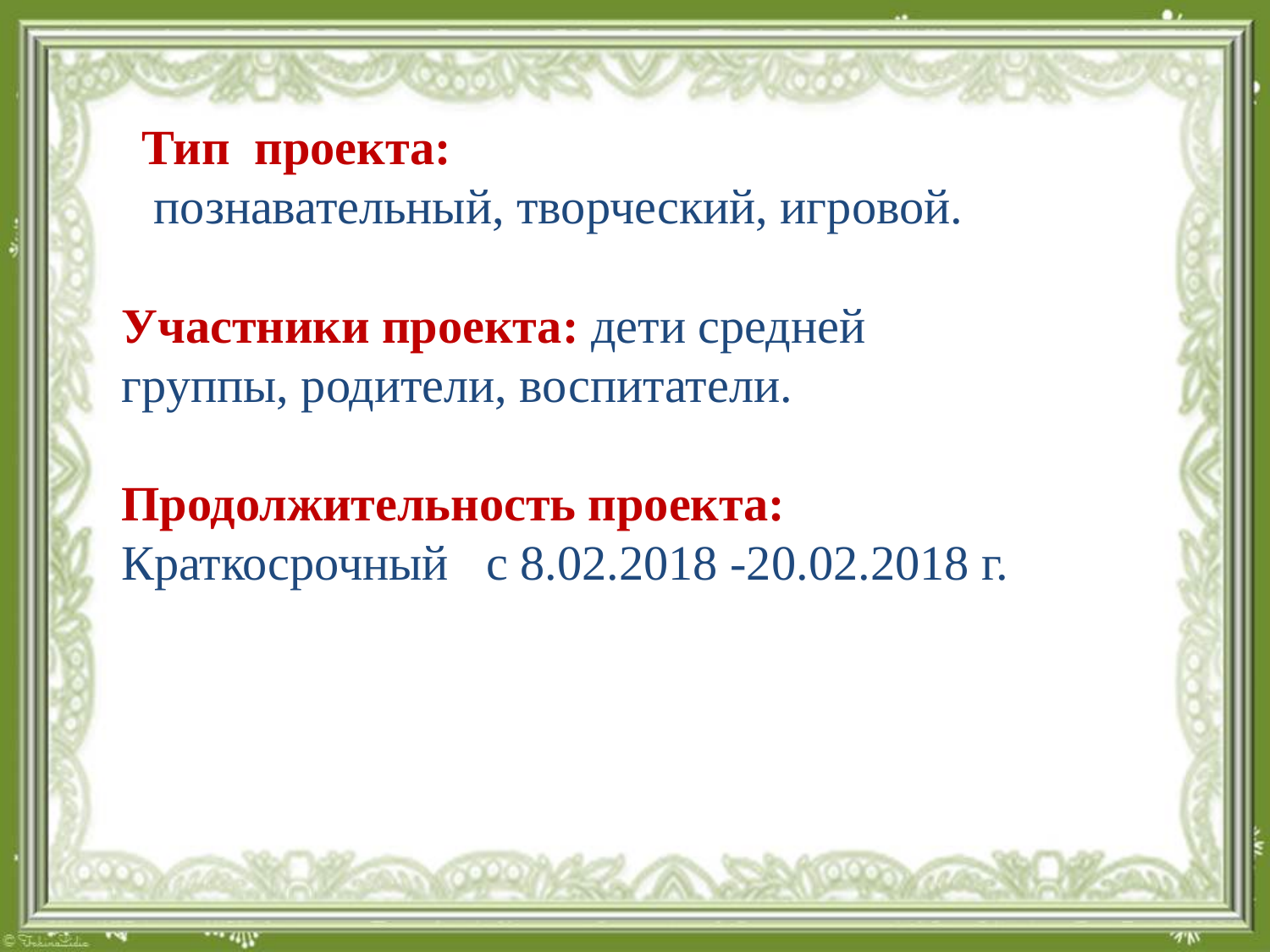

Тип  проекта:
 познавательный, творческий, игровой.

Участники проекта: дети средней группы, родители, воспитатели.

Продолжительность проекта:
Краткосрочный   с 8.02.2018 -20.02.2018 г.